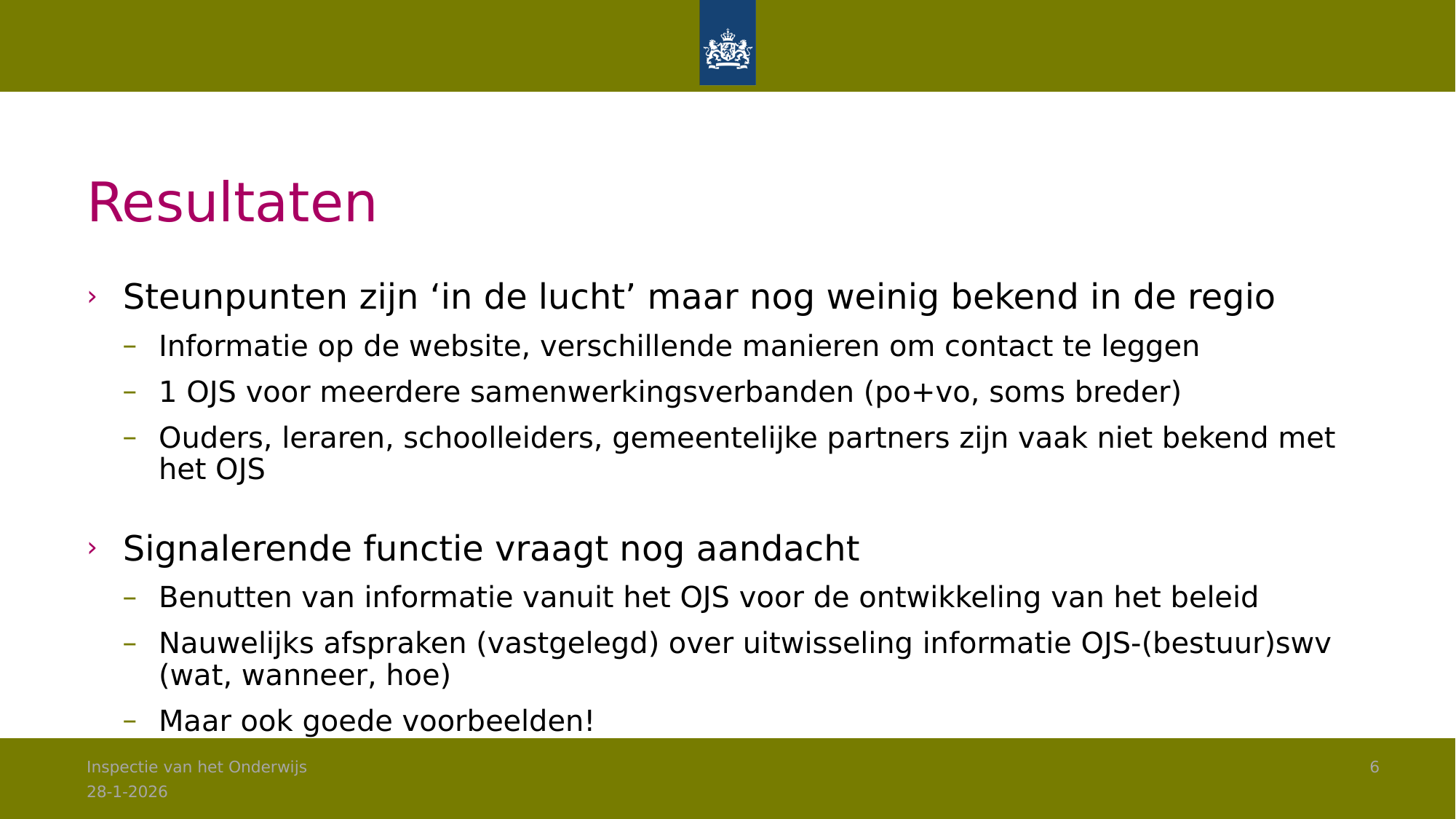

# Resultaten
Steunpunten zijn ‘in de lucht’ maar nog weinig bekend in de regio
Informatie op de website, verschillende manieren om contact te leggen
1 OJS voor meerdere samenwerkingsverbanden (po+vo, soms breder)
Ouders, leraren, schoolleiders, gemeentelijke partners zijn vaak niet bekend met het OJS

Signalerende functie vraagt nog aandacht
Benutten van informatie vanuit het OJS voor de ontwikkeling van het beleid
Nauwelijks afspraken (vastgelegd) over uitwisseling informatie OJS-(bestuur)swv (wat, wanneer, hoe)
Maar ook goede voorbeelden!
Inspectie van het Onderwijs
6
28-1-2026